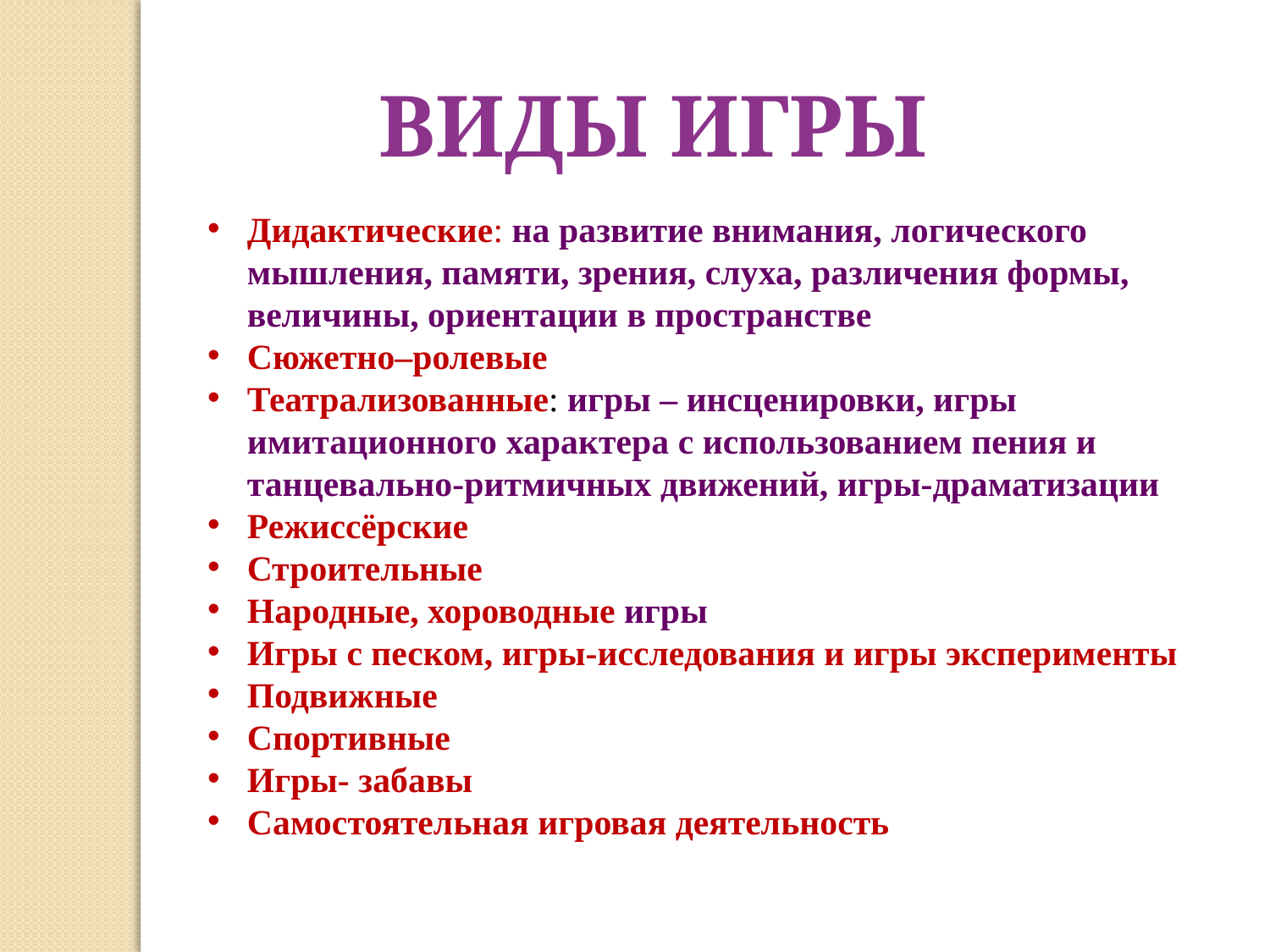

Виды игры
Дидактические: на развитие внимания, логического мышления, памяти, зрения, слуха, различения формы, величины, ориентации в пространстве
Сюжетно–ролевые
Театрализованные: игры – инсценировки, игры имитационного характера с использованием пения и танцевально-ритмичных движений, игры-драматизации
Режиссёрские
Строительные
Народные, хороводные игры
Игры с песком, игры-исследования и игры эксперименты
Подвижные
Спортивные
Игры- забавы
Самостоятельная игровая деятельность